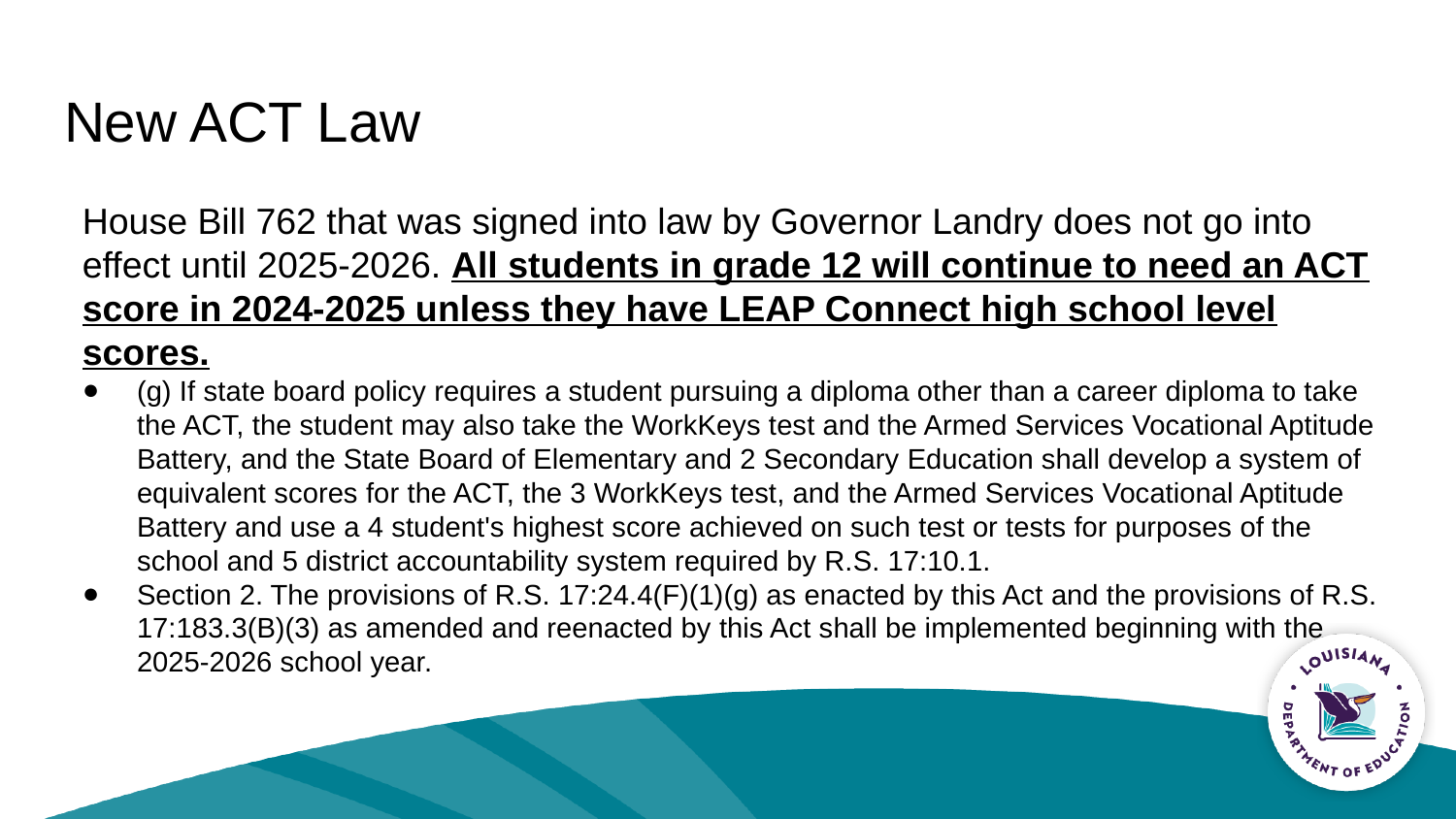

# New ACT Law
House Bill 762 that was signed into law by Governor Landry does not go into effect until 2025-2026. All students in grade 12 will continue to need an ACT score in 2024-2025 unless they have LEAP Connect high school level scores.
(g) If state board policy requires a student pursuing a diploma other than a career diploma to take the ACT, the student may also take the WorkKeys test and the Armed Services Vocational Aptitude Battery, and the State Board of Elementary and 2 Secondary Education shall develop a system of equivalent scores for the ACT, the 3 WorkKeys test, and the Armed Services Vocational Aptitude Battery and use a 4 student's highest score achieved on such test or tests for purposes of the school and 5 district accountability system required by R.S. 17:10.1.
Section 2. The provisions of R.S. 17:24.4(F)(1)(g) as enacted by this Act and the provisions of R.S. 17:183.3(B)(3) as amended and reenacted by this Act shall be implemented beginning with the 2025-2026 school year.